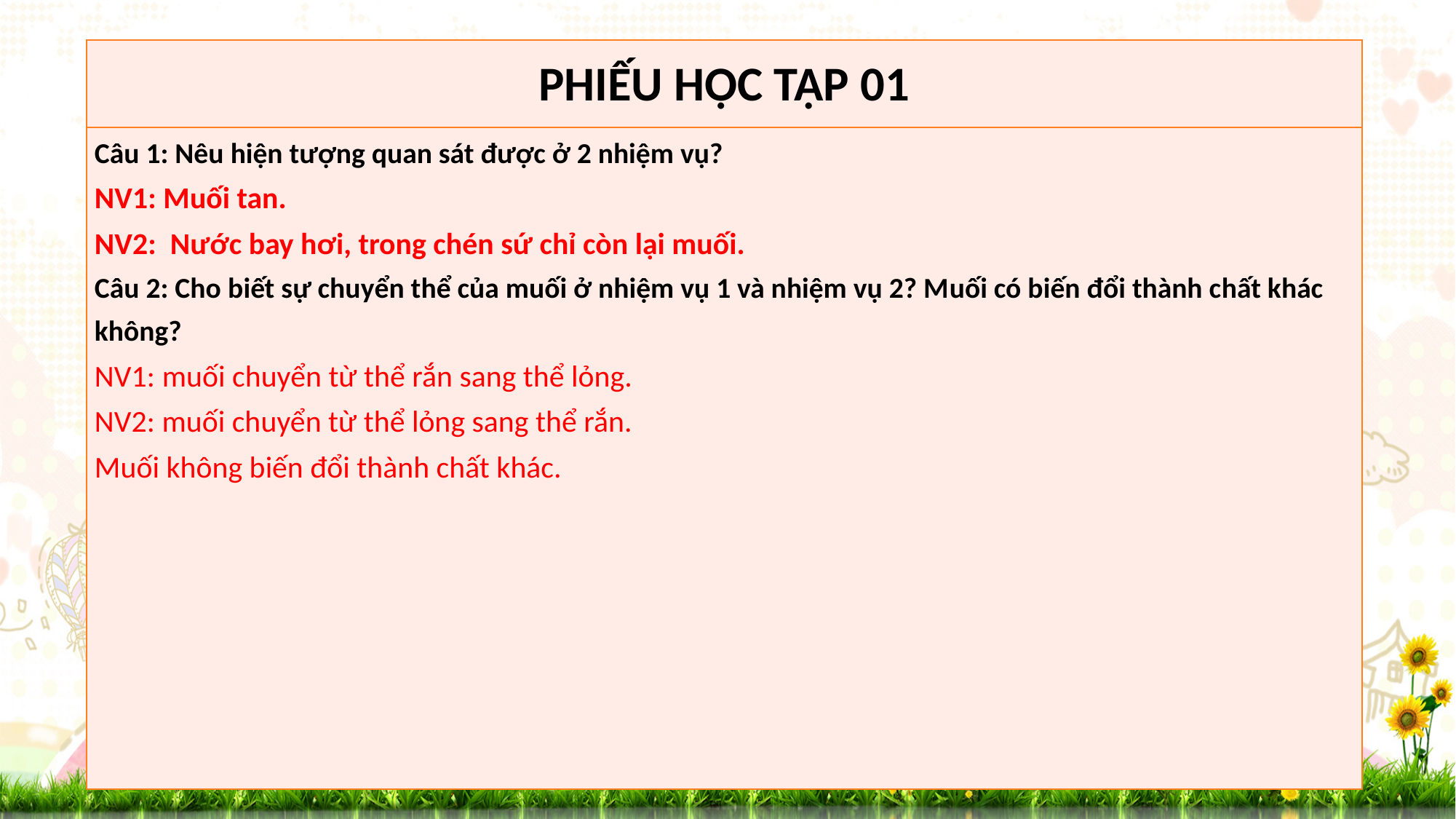

Hoạt động 1:   Mở đầu
| PHIẾU HỌC TẬP 01 |
| --- |
| Câu 1: Nêu hiện tượng quan sát được ở 2 nhiệm vụ? NV1: Muối tan. NV2: Nước bay hơi, trong chén sứ chỉ còn lại muối. Câu 2: Cho biết sự chuyển thể của muối ở nhiệm vụ 1 và nhiệm vụ 2? Muối có biến đổi thành chất khác không? NV1: muối chuyển từ thể rắn sang thể lỏng. NV2: muối chuyển từ thể lỏng sang thể rắn. Muối không biến đổi thành chất khác. |